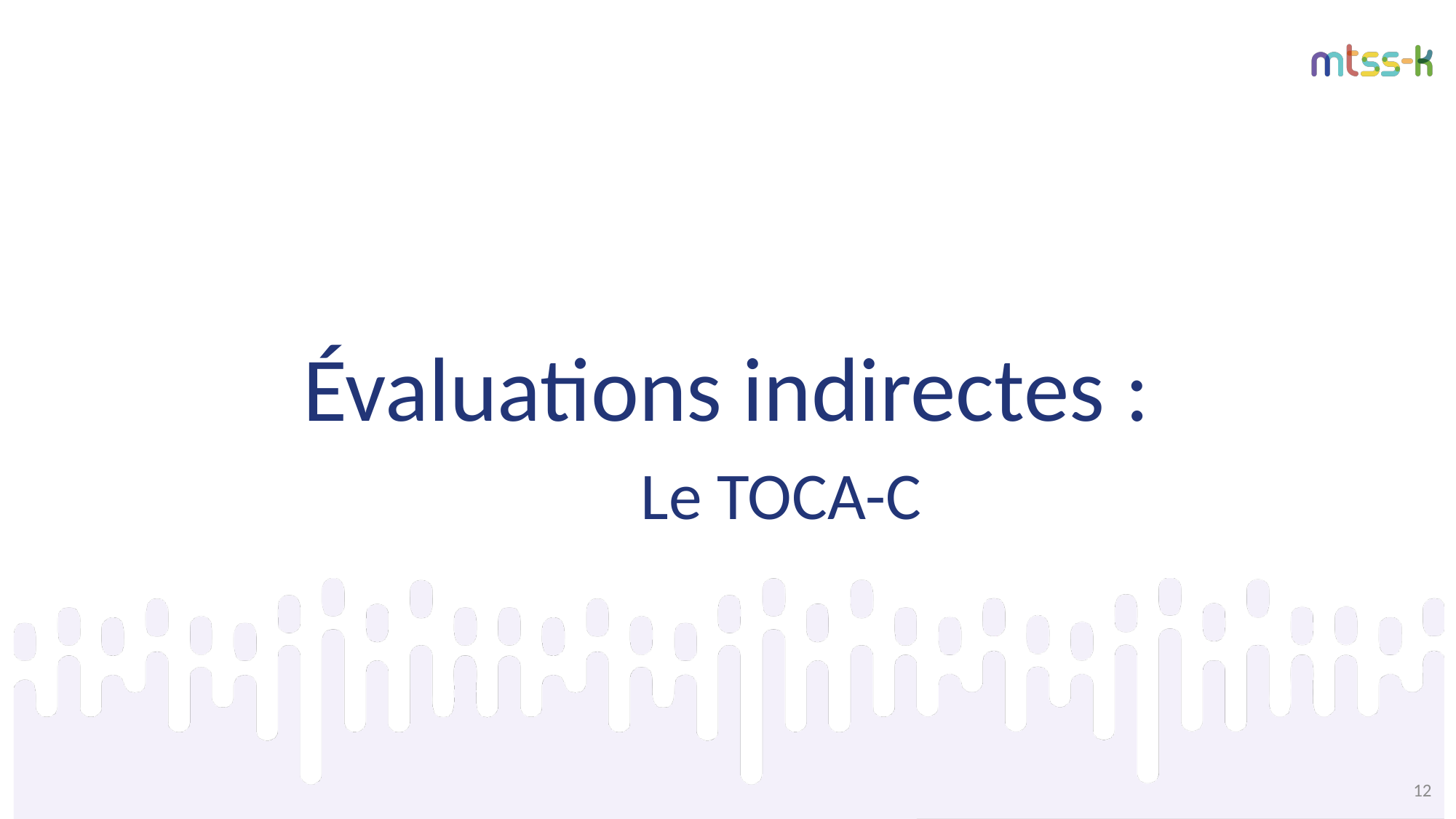

# Évaluations indirectes : Le TOCA-C

12